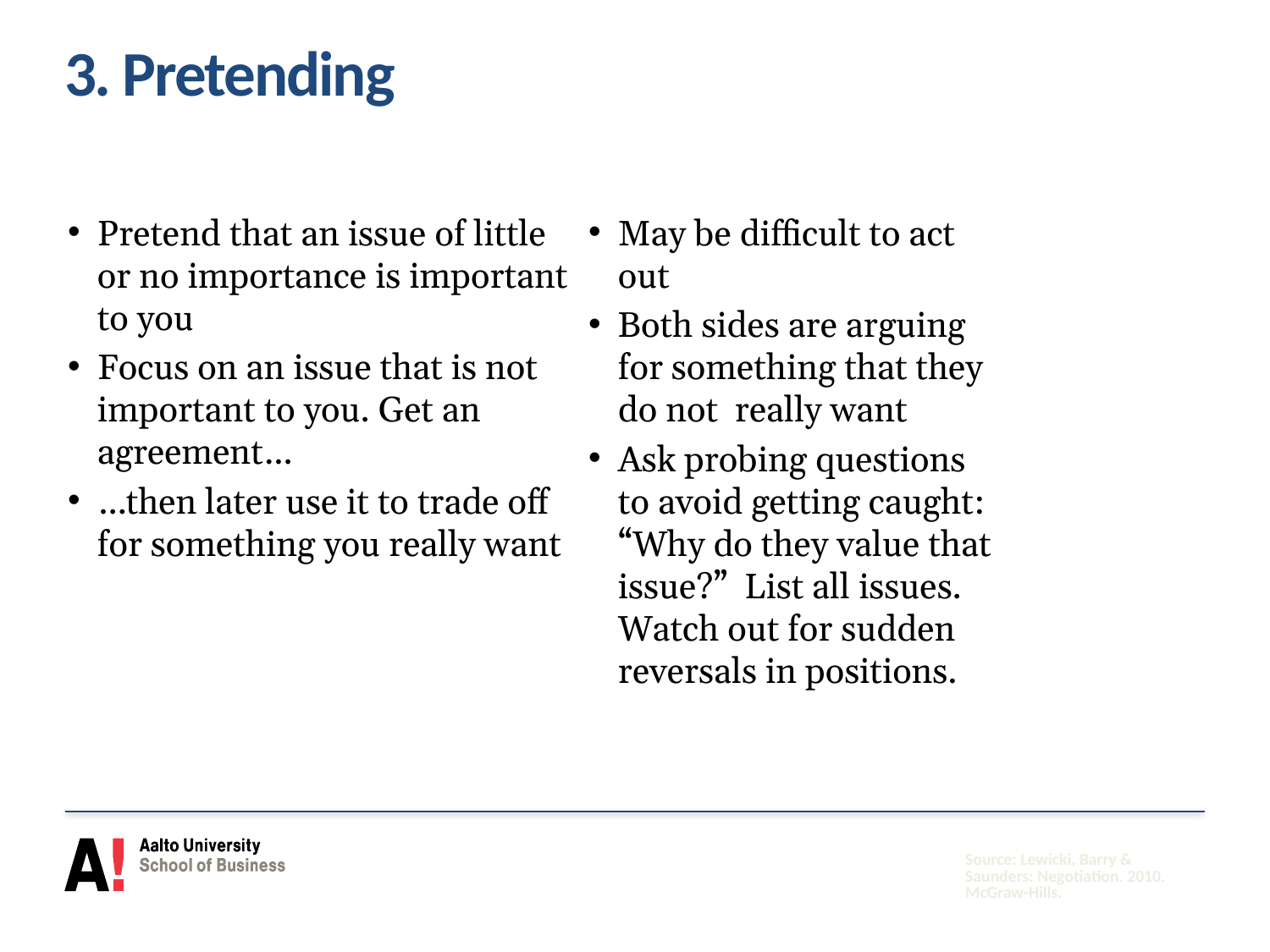

# 3. Pretending
Pretend that an issue of little or no importance is important to you
Focus on an issue that is not important to you. Get an agreement…
…then later use it to trade off for something you really want
May be difficult to act out
Both sides are arguing for something that they do not  really want
Ask probing questions to avoid getting caught:  “Why do they value that issue?”  List all issues. Watch out for sudden reversals in positions.
Source: Lewicki, Barry & Saunders: Negotiation. 2010. McGraw-Hills.